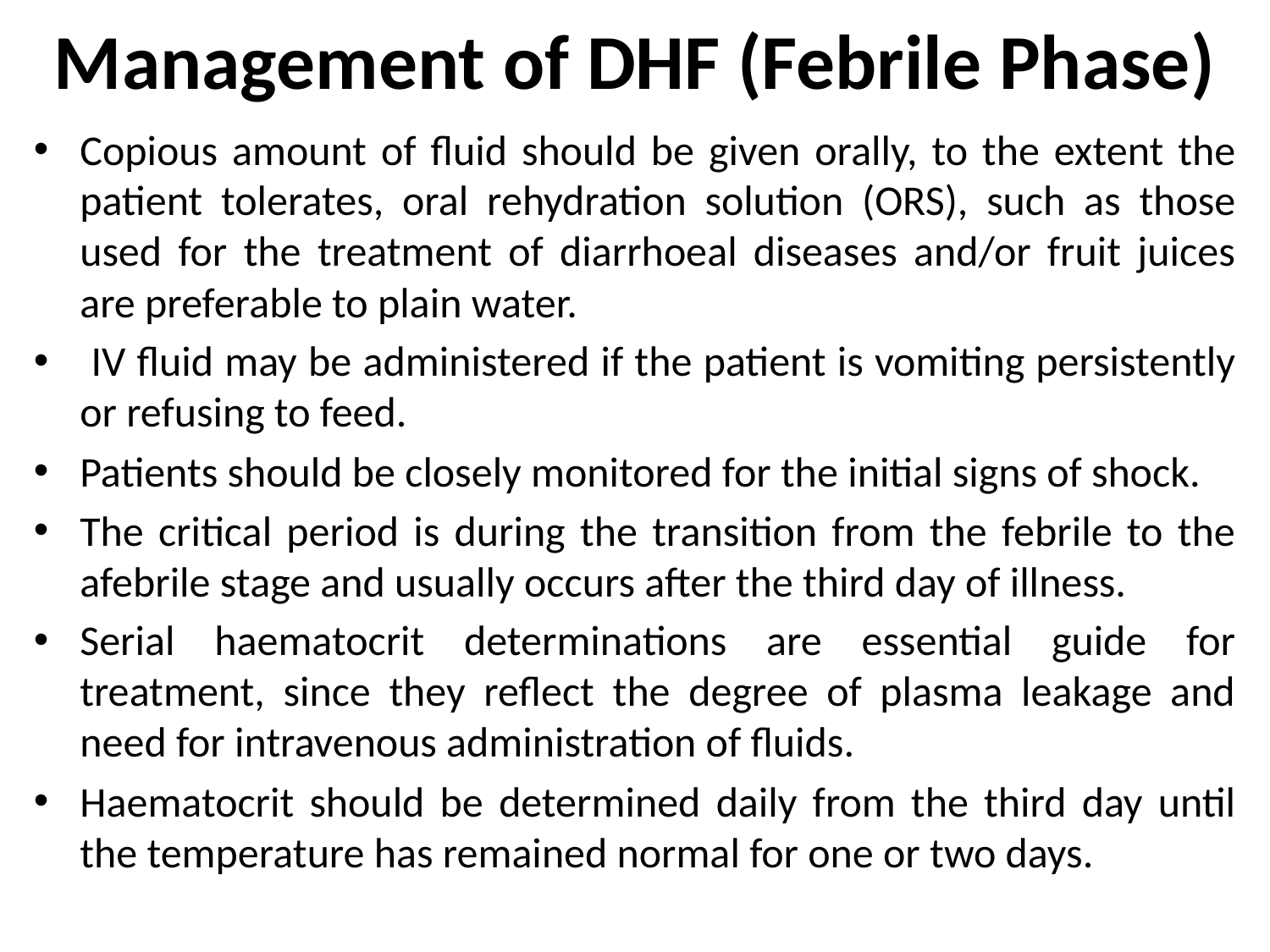

# Management of DHF (Febrile Phase)
Copious amount of fluid should be given orally, to the extent the patient tolerates, oral rehydration solution (ORS), such as those used for the treatment of diarrhoeal diseases and/or fruit juices are preferable to plain water.
 IV fluid may be administered if the patient is vomiting persistently or refusing to feed.
Patients should be closely monitored for the initial signs of shock.
The critical period is during the transition from the febrile to the afebrile stage and usually occurs after the third day of illness.
Serial haematocrit determinations are essential guide for treatment, since they reflect the degree of plasma leakage and need for intravenous administration of fluids.
Haematocrit should be determined daily from the third day until the temperature has remained normal for one or two days.